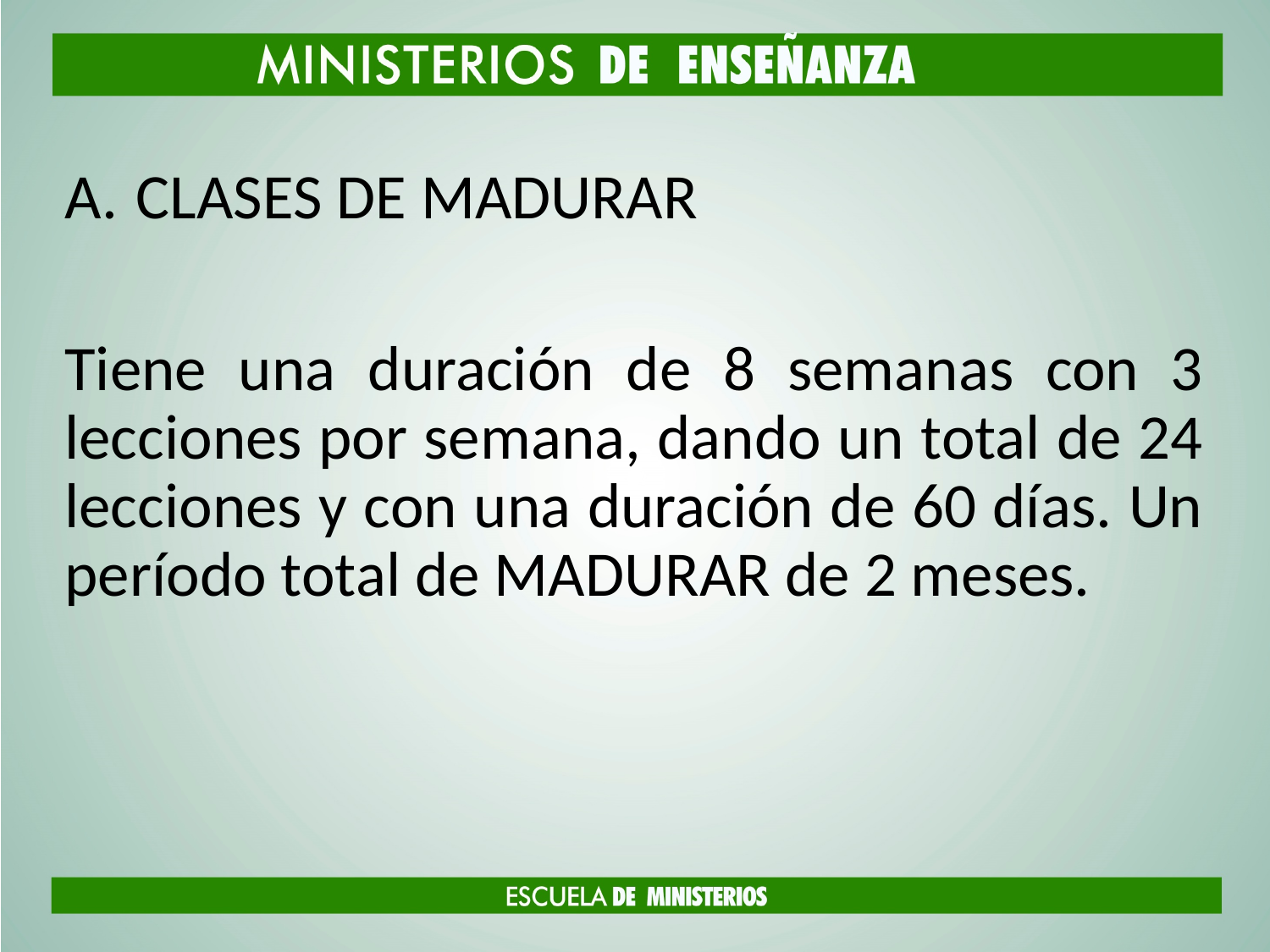

CLASES DE MADURAR

Tiene una duración de 8 semanas con 3 lecciones por semana, dando un total de 24 lecciones y con una duración de 60 días. Un período total de MADURAR de 2 meses.